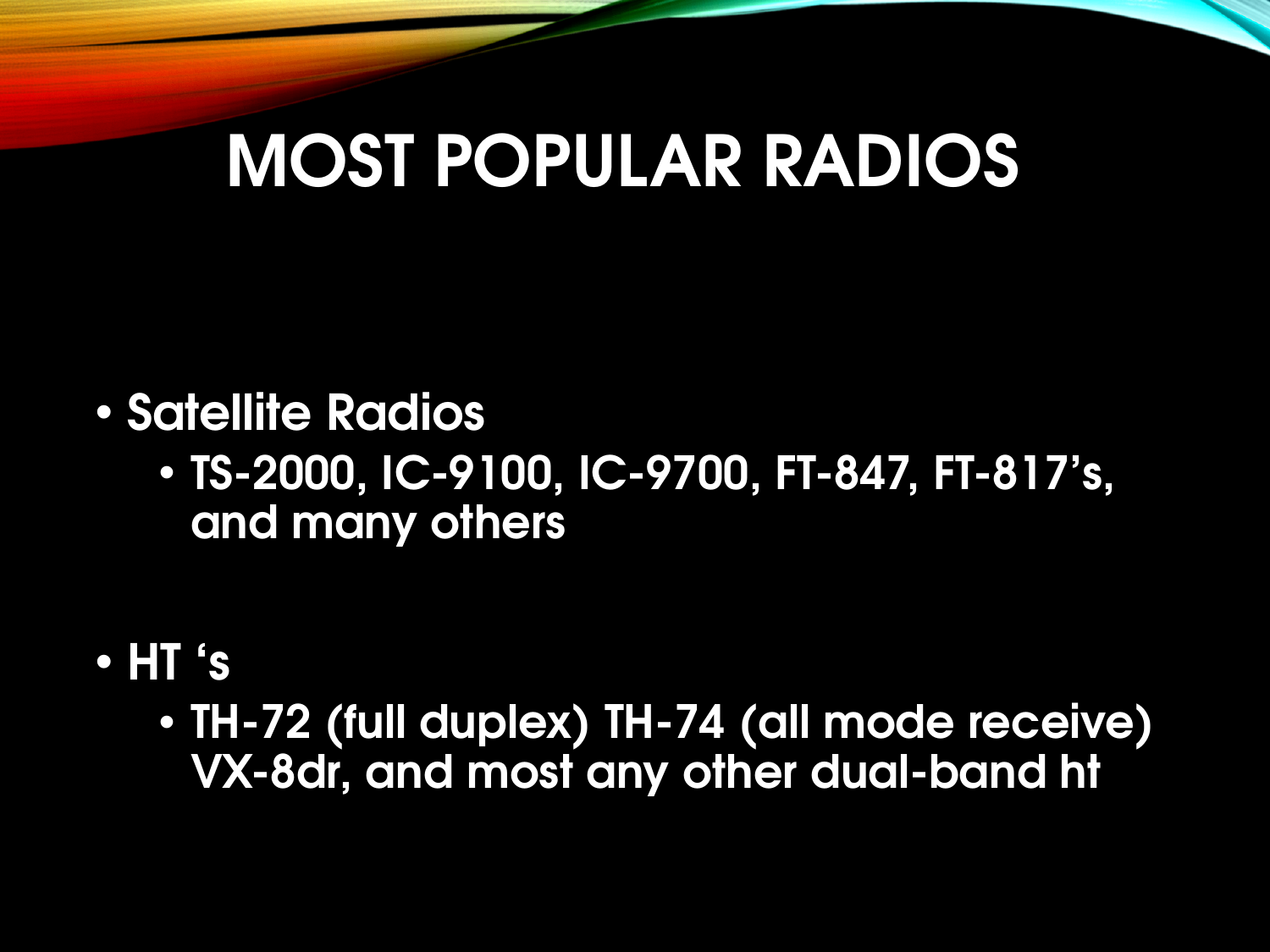

# Most popular Radios

Satellite Radios
TS-2000, IC-9100, IC-9700, FT-847, FT-817’s, and many others

HT ‘s
TH-72 (full duplex) TH-74 (all mode receive) VX-8dr, and most any other dual-band ht